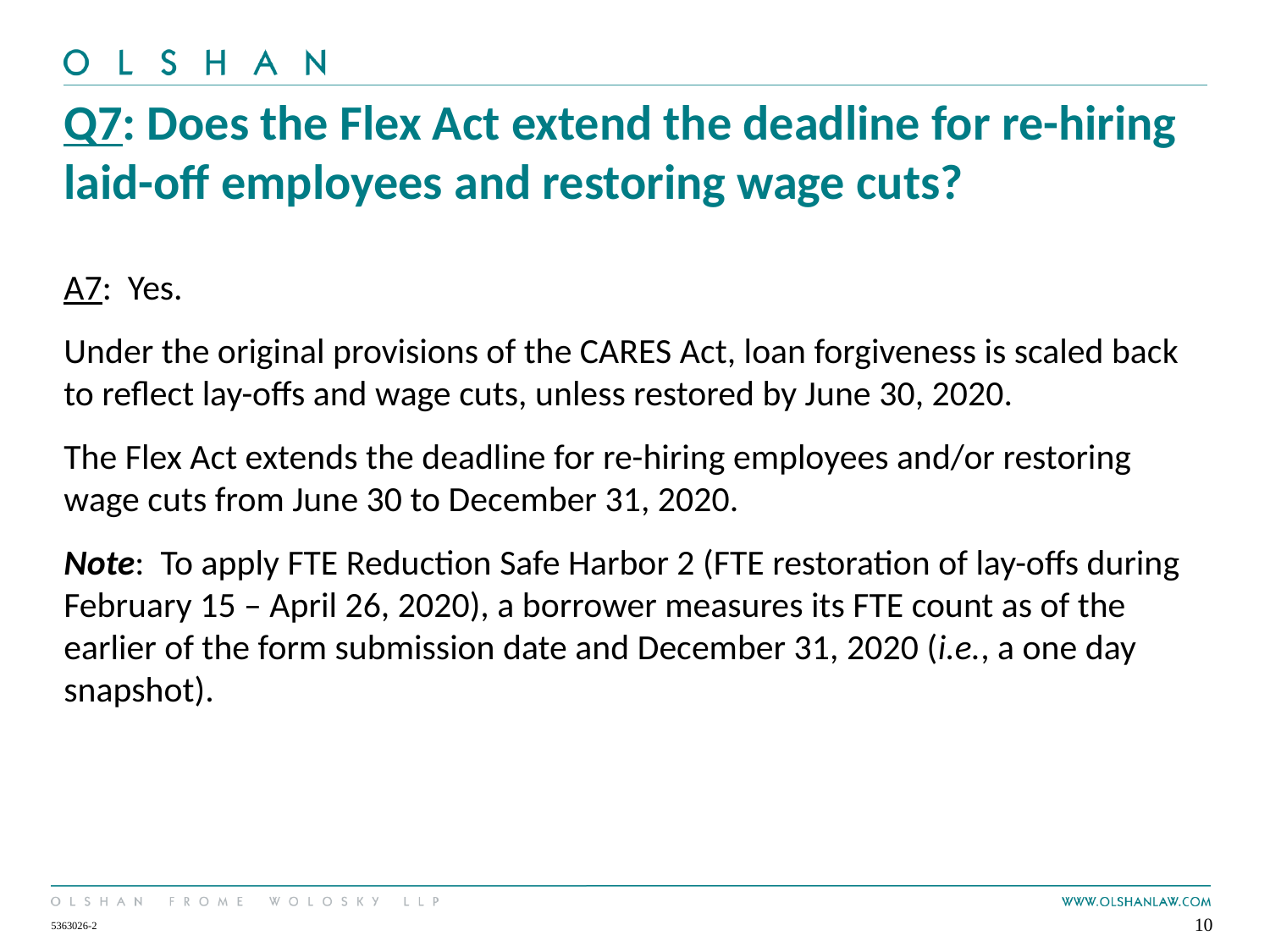

# Q7: Does the Flex Act extend the deadline for re-hiring laid-off employees and restoring wage cuts?
A7:  Yes.
Under the original provisions of the CARES Act, loan forgiveness is scaled back to reflect lay-offs and wage cuts, unless restored by June 30, 2020.
The Flex Act extends the deadline for re-hiring employees and/or restoring wage cuts from June 30 to December 31, 2020.
Note:  To apply FTE Reduction Safe Harbor 2 (FTE restoration of lay-offs during February 15 – April 26, 2020), a borrower measures its FTE count as of the earlier of the form submission date and December 31, 2020 (i.e., a one day snapshot).
10